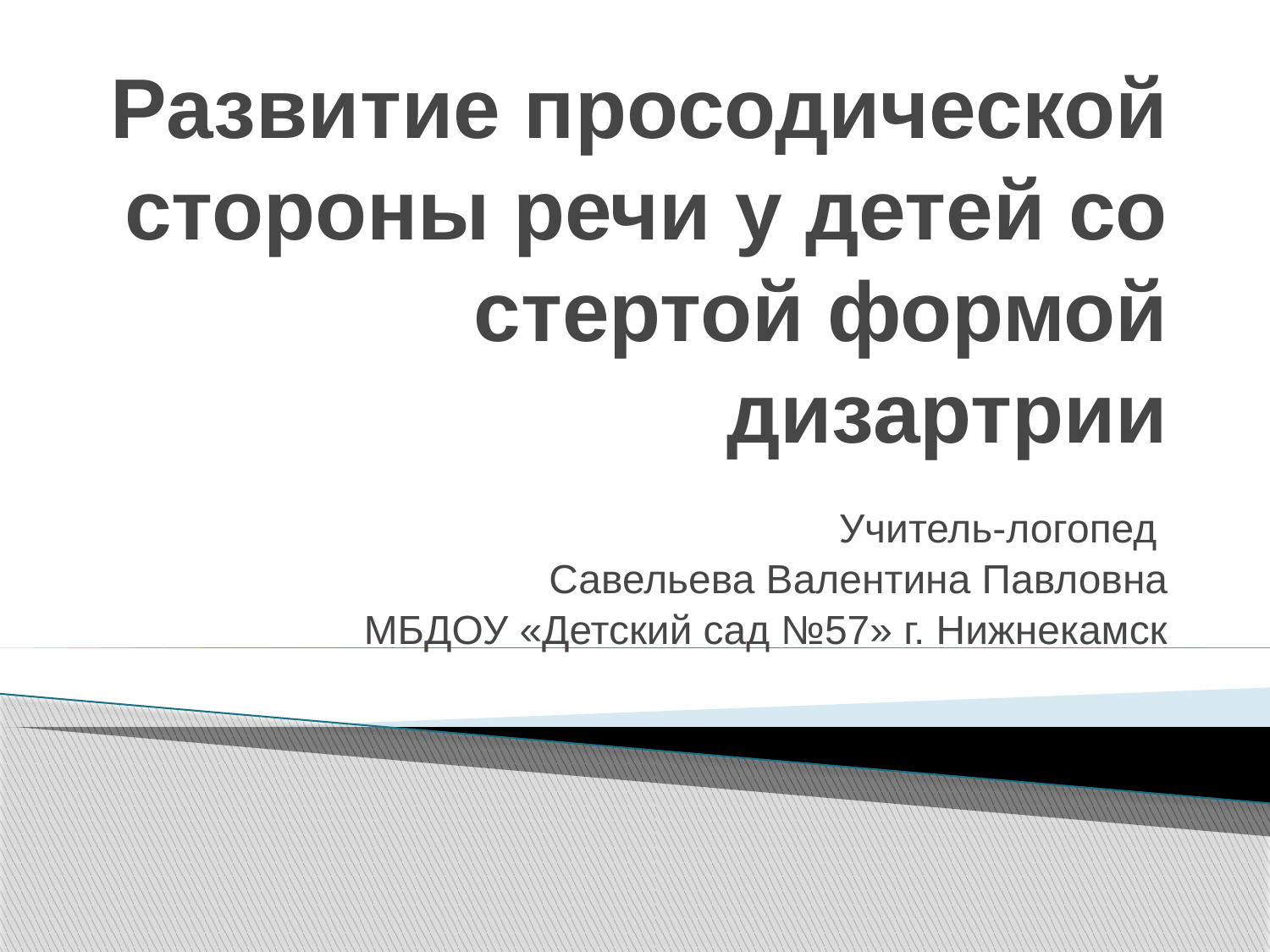

# Развитие просодической стороны речи у детей со стертой формой дизартрии
Учитель-логопед
Савельева Валентина Павловна
МБДОУ «Детский сад №57» г. Нижнекамск